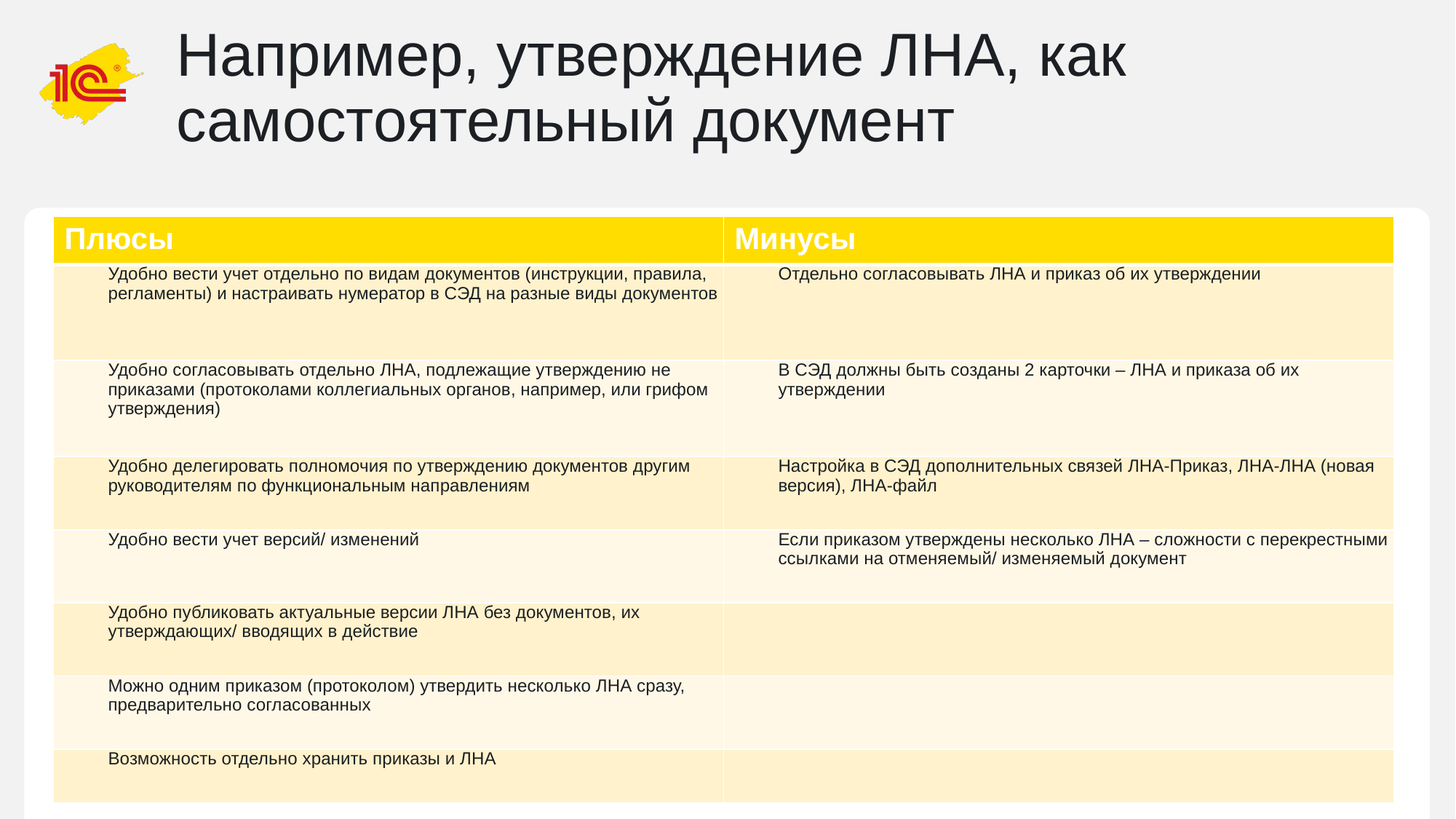

# Например, утверждение ЛНА, как самостоятельный документ
| Плюсы | Минусы |
| --- | --- |
| Удобно вести учет отдельно по видам документов (инструкции, правила, регламенты) и настраивать нумератор в СЭД на разные виды документов | Отдельно согласовывать ЛНА и приказ об их утверждении |
| Удобно согласовывать отдельно ЛНА, подлежащие утверждению не приказами (протоколами коллегиальных органов, например, или грифом утверждения) | В СЭД должны быть созданы 2 карточки – ЛНА и приказа об их утверждении |
| Удобно делегировать полномочия по утверждению документов другим руководителям по функциональным направлениям | Настройка в СЭД дополнительных связей ЛНА-Приказ, ЛНА-ЛНА (новая версия), ЛНА-файл |
| Удобно вести учет версий/ изменений | Если приказом утверждены несколько ЛНА – сложности с перекрестными ссылками на отменяемый/ изменяемый документ |
| Удобно публиковать актуальные версии ЛНА без документов, их утверждающих/ вводящих в действие |  |
| Можно одним приказом (протоколом) утвердить несколько ЛНА сразу, предварительно согласованных |  |
| Возможность отдельно хранить приказы и ЛНА |  |
5